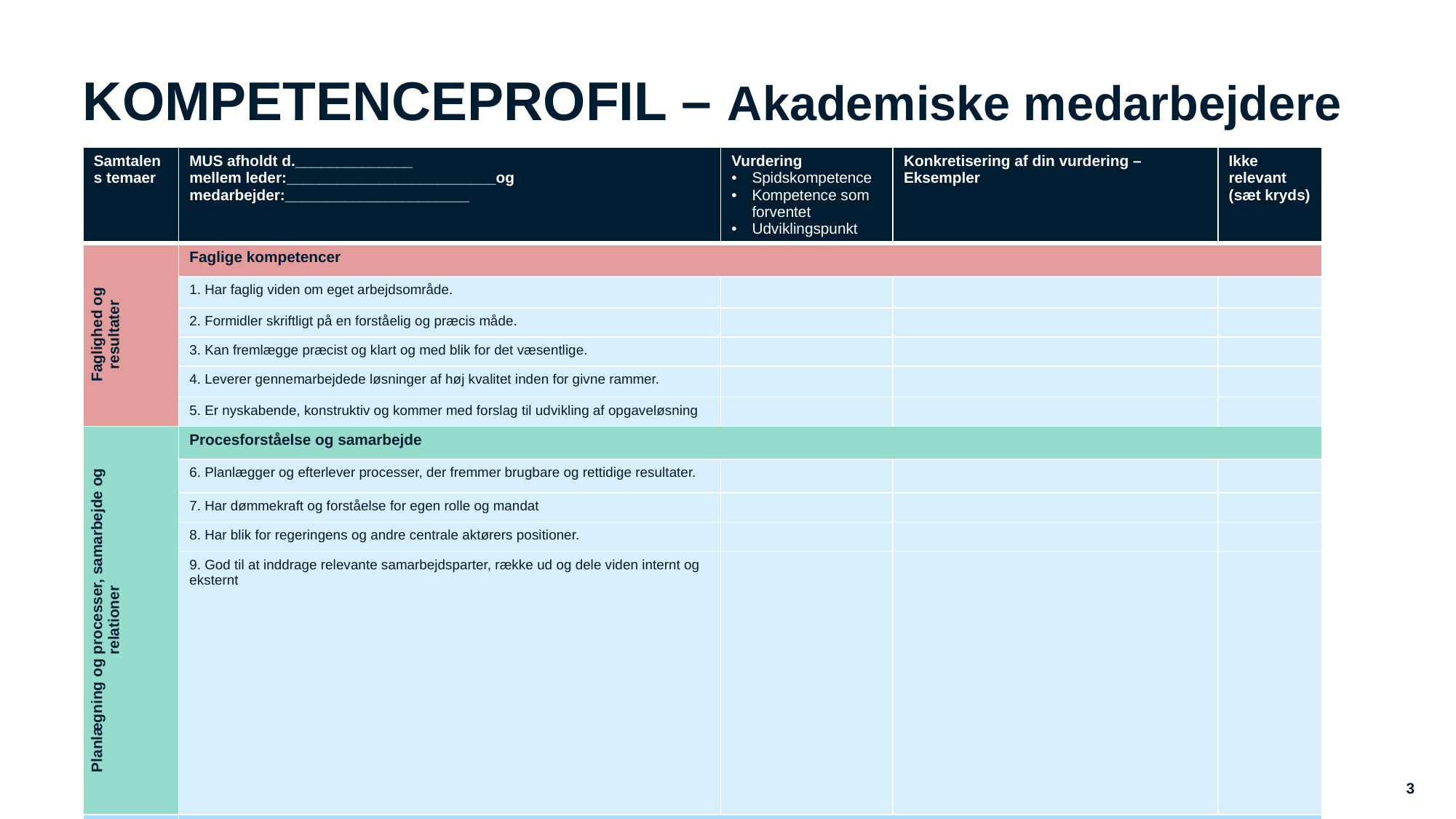

# KOMPETENCEPROFIL – Akademiske medarbejdere
| Samtalens temaer | MUS afholdt d.\_\_\_\_\_\_\_\_\_\_\_\_\_\_ mellem leder:\_\_\_\_\_\_\_\_\_\_\_\_\_\_\_\_\_\_\_\_\_\_\_\_\_og medarbejder:\_\_\_\_\_\_\_\_\_\_\_\_\_\_\_\_\_\_\_\_\_\_ | Vurdering Spidskompetence Kompetence som forventet Udviklingspunkt | Konkretisering af din vurdering – Eksempler | Ikke relevant (sæt kryds) |
| --- | --- | --- | --- | --- |
| Faglighed og resultater | Faglige kompetencer |  |  |  |
|  | 1. Har faglig viden om eget arbejdsområde. |  |  |  |
|  | 2. Formidler skriftligt på en forståelig og præcis måde. |  |  |  |
|  | 3. Kan fremlægge præcist og klart og med blik for det væsentlige. |  |  |  |
|  | 4. Leverer gennemarbejdede løsninger af høj kvalitet inden for givne rammer. |  |  |  |
|  | 5. Er nyskabende, konstruktiv og kommer med forslag til udvikling af opgaveløsning |  |  |  |
| Planlægning og processer, samarbejde og relationer | Procesforståelse og samarbejde |  |  |  |
|  | 6. Planlægger og efterlever processer, der fremmer brugbare og rettidige resultater. |  |  |  |
|  | 7. Har dømmekraft og forståelse for egen rolle og mandat |  |  |  |
|  | 8. Har blik for regeringens og andre centrale aktørers positioner. |  |  |  |
|  | 9. God til at inddrage relevante samarbejdsparter, række ud og dele viden internt og eksternt |  |  |  |
| Motivation, strategi og udvikling | Indsats og engagement |  |  |  |
|  | 10. Tager ansvar og selvstændig bidrager til den fælles opgave løsning i kontoret og ministeriet som helhed. |  |  |  |
|  | 11. En kollega der tager ansvar for fælles trivsel og arbejdsmiljø. |  |  |  |
|  | 12. Har fokus på prioritering af egne opgaver i samarbejde med nærmeste leder. |  |  |  |
3